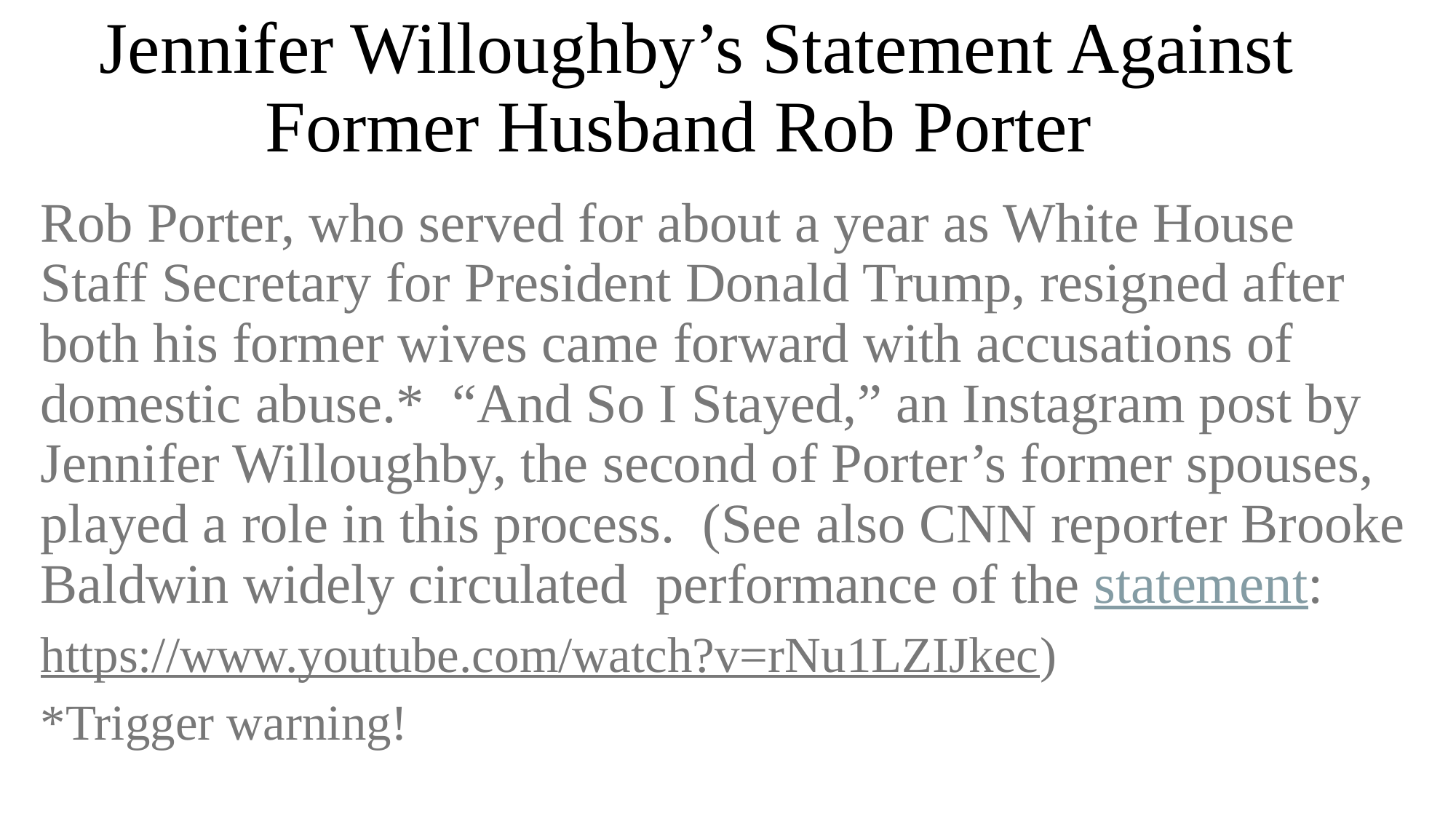

# Jennifer Willoughby’s Statement Against Former Husband Rob Porter

Rob Porter, who served for about a year as White House Staff Secretary for President Donald Trump, resigned after both his former wives came forward with accusations of domestic abuse.*  “And So I Stayed,” an Instagram post by Jennifer Willoughby, the second of Porter’s former spouses, played a role in this process.  (See also CNN reporter Brooke Baldwin widely circulated  performance of the statement:
https://www.youtube.com/watch?v=rNu1LZIJkec)
*Trigger warning!